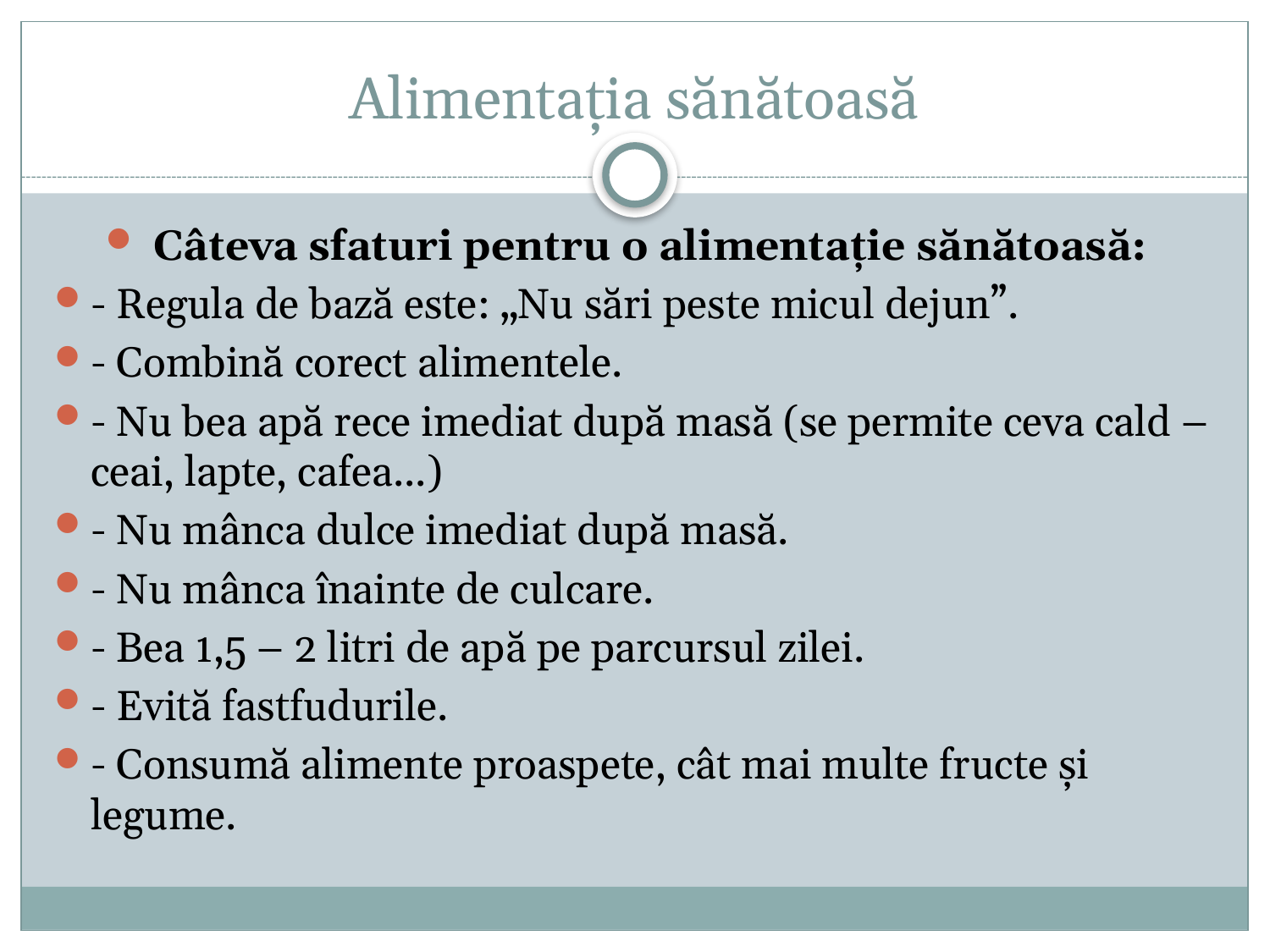

# Alimentația sănătoasă
Câteva sfaturi pentru o alimentație sănătoasă:
- Regula de bază este: „Nu sări peste micul dejun”.
- Combină corect alimentele.
- Nu bea apă rece imediat după masă (se permite ceva cald – ceai, lapte, cafea...)
- Nu mânca dulce imediat după masă.
- Nu mânca înainte de culcare.
- Bea 1,5 – 2 litri de apă pe parcursul zilei.
- Evită fastfudurile.
- Consumă alimente proaspete, cât mai multe fructe și legume.